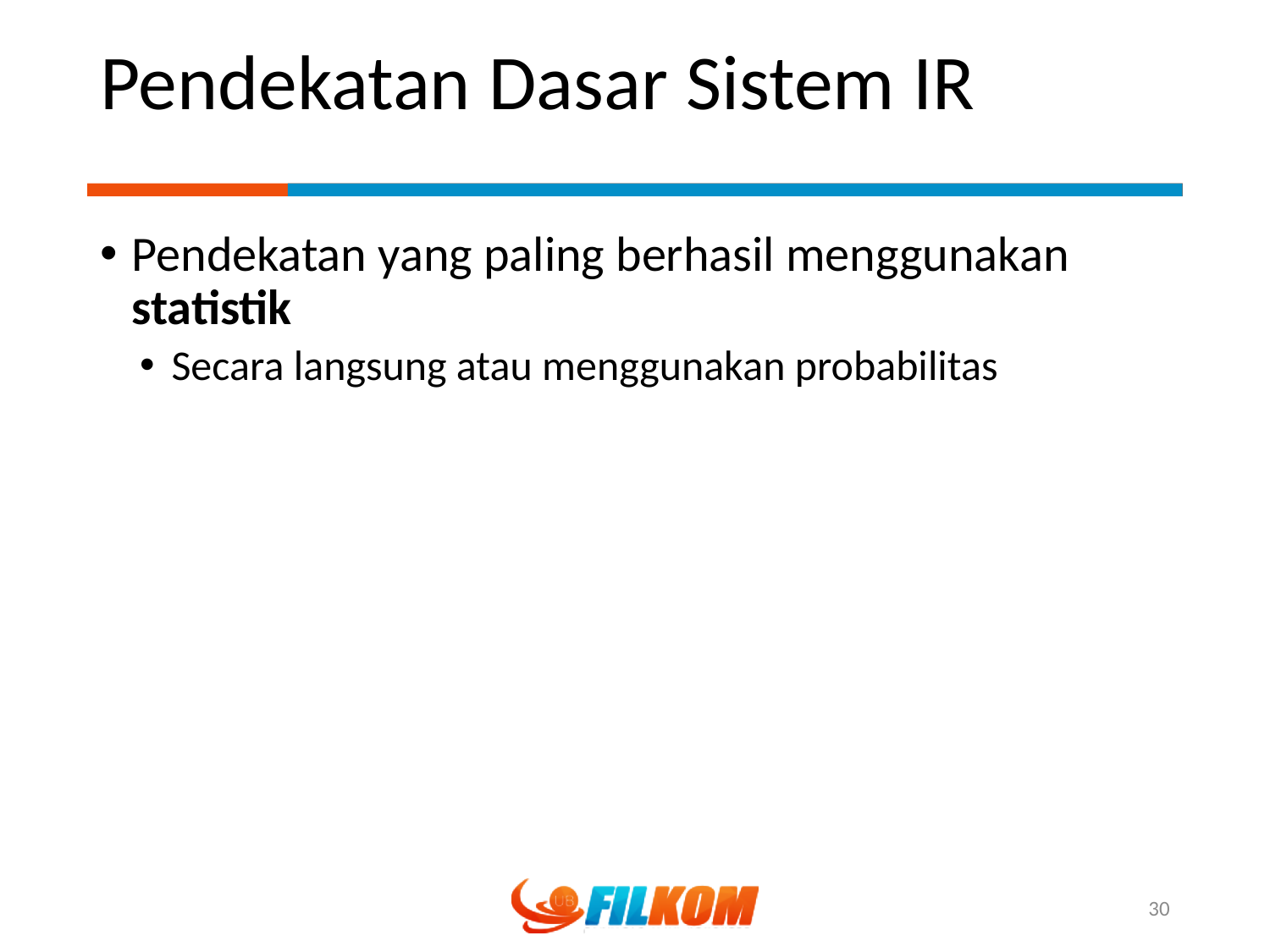

# Pendekatan Dasar Sistem IR
Pendekatan yang paling berhasil menggunakan statistik
Secara langsung atau menggunakan probabilitas
30